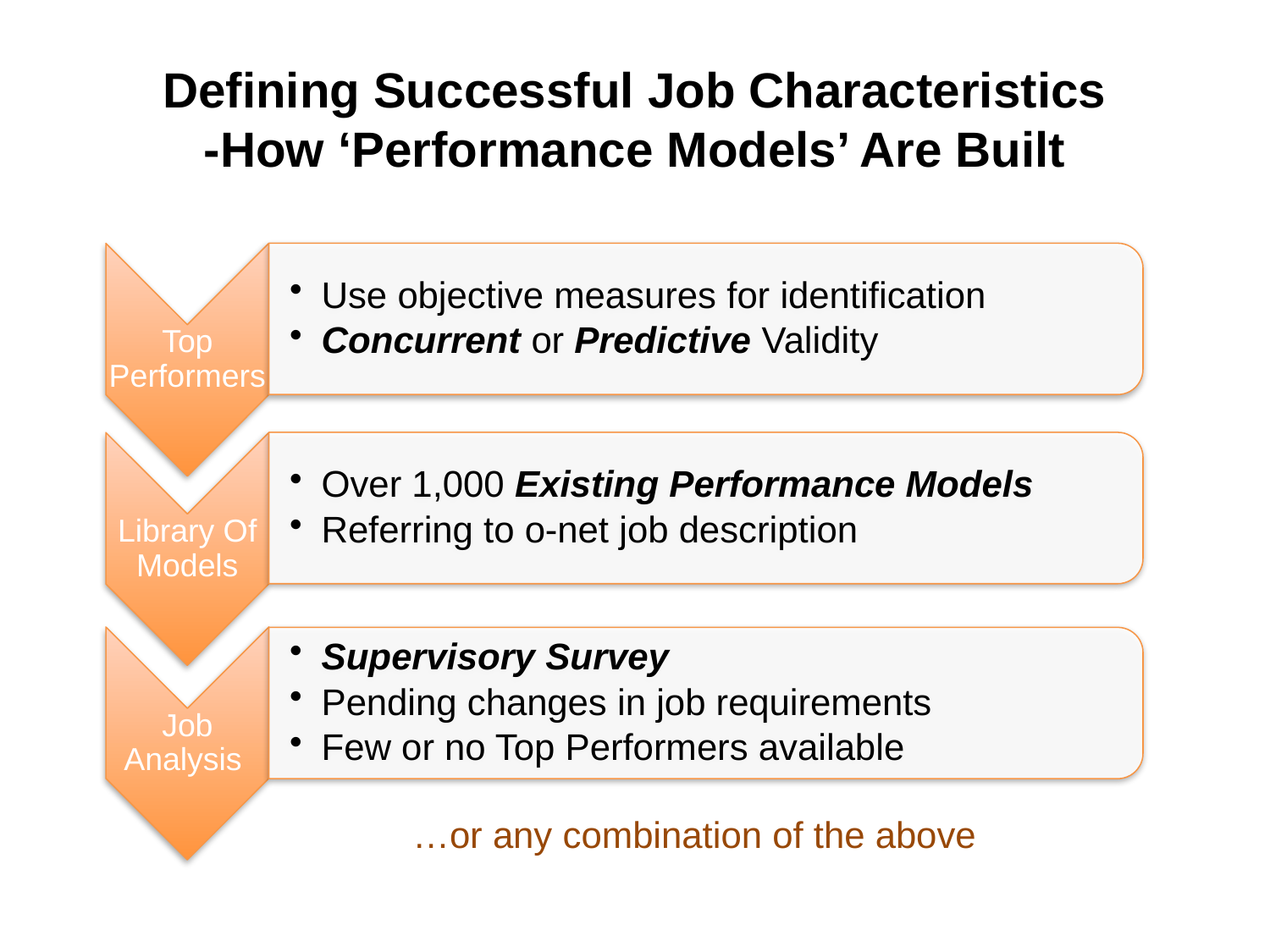

# Defining Successful Job Characteristics
-How ‘Performance Models’ Are Built
Top Performers
Use objective measures for identification
Concurrent or Predictive Validity
Job Analysis
Supervisory Survey
Pending changes in job requirements
Few or no Top Performers available
Library Of Models
Over 1,000 Existing Performance Models
Referring to o-net job description
…or any combination of the above